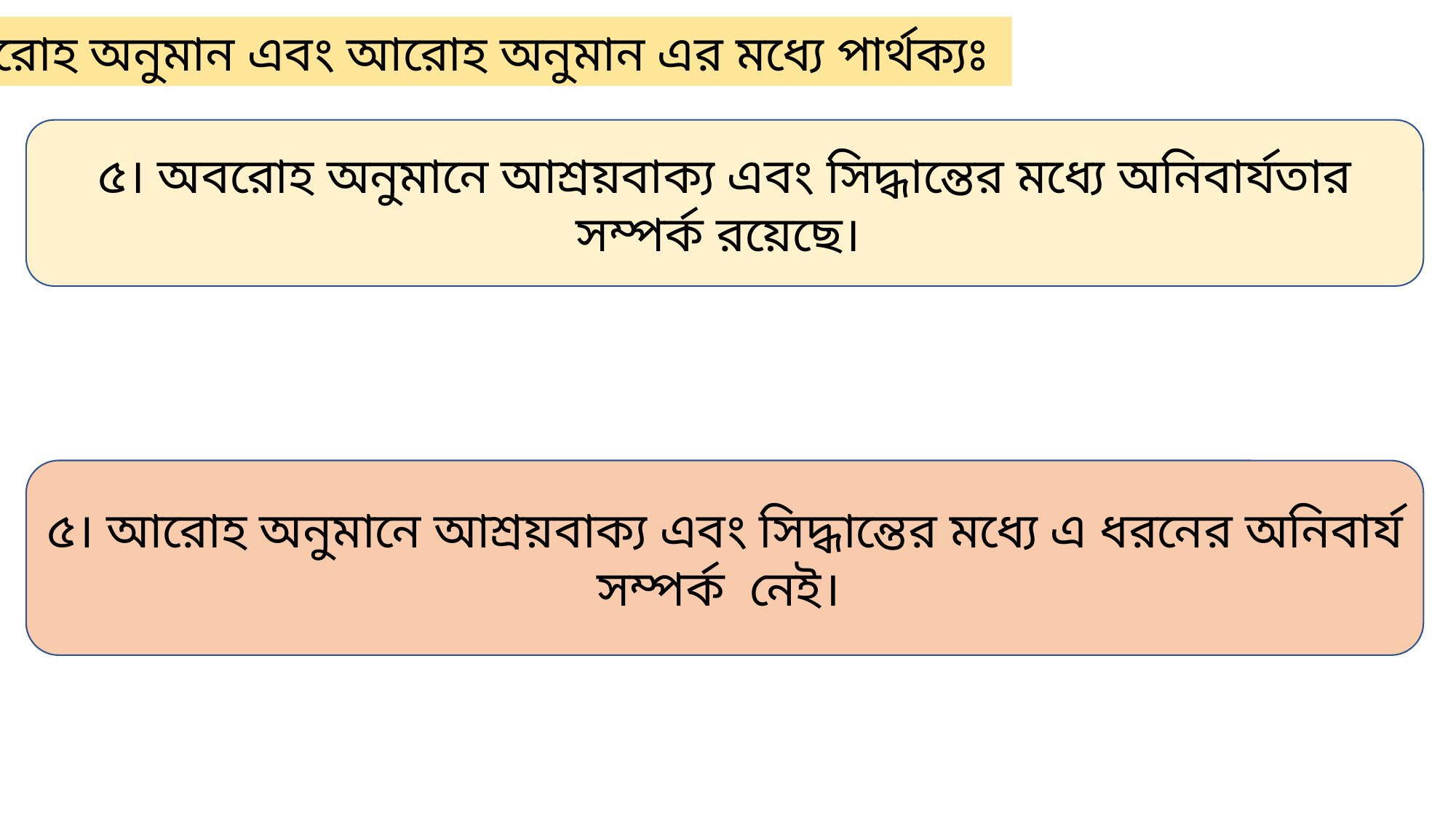

অবরোহ অনুমান এবং আরোহ অনুমান এর মধ্যে পার্থক্যঃ
৫। অবরোহ অনুমানে আশ্রয়বাক্য এবং সিদ্ধান্তের মধ্যে অনিবার্যতার সম্পর্ক রয়েছে।
৫। আরোহ অনুমানে আশ্রয়বাক্য এবং সিদ্ধান্তের মধ্যে এ ধরনের অনিবার্য সম্পর্ক  নেই।